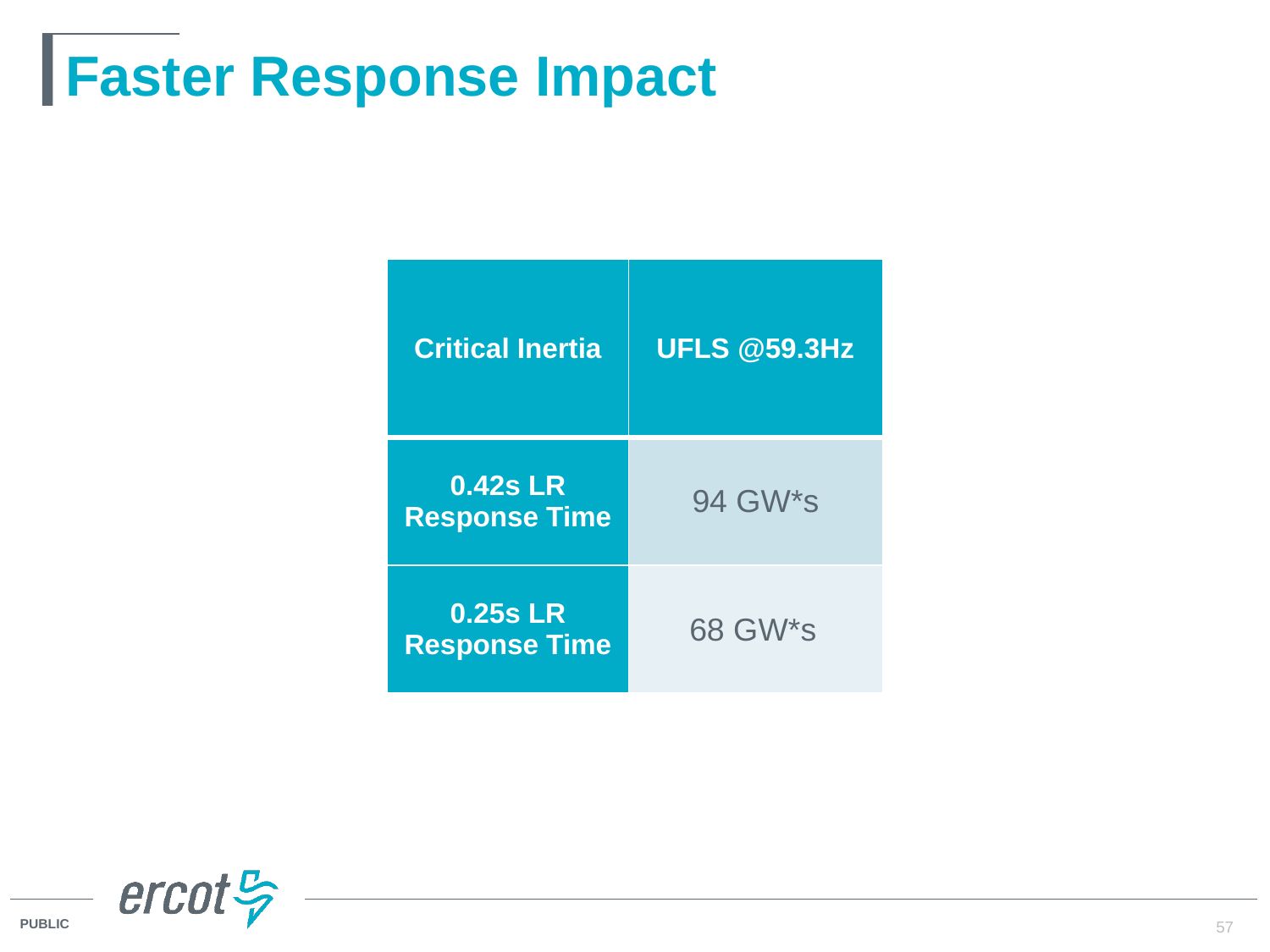

# Faster Response Impact
| Critical Inertia | UFLS @59.3Hz |
| --- | --- |
| 0.42s LR Response Time | 94 GW\*s |
| 0.25s LR Response Time |  |
68 GW*s
57